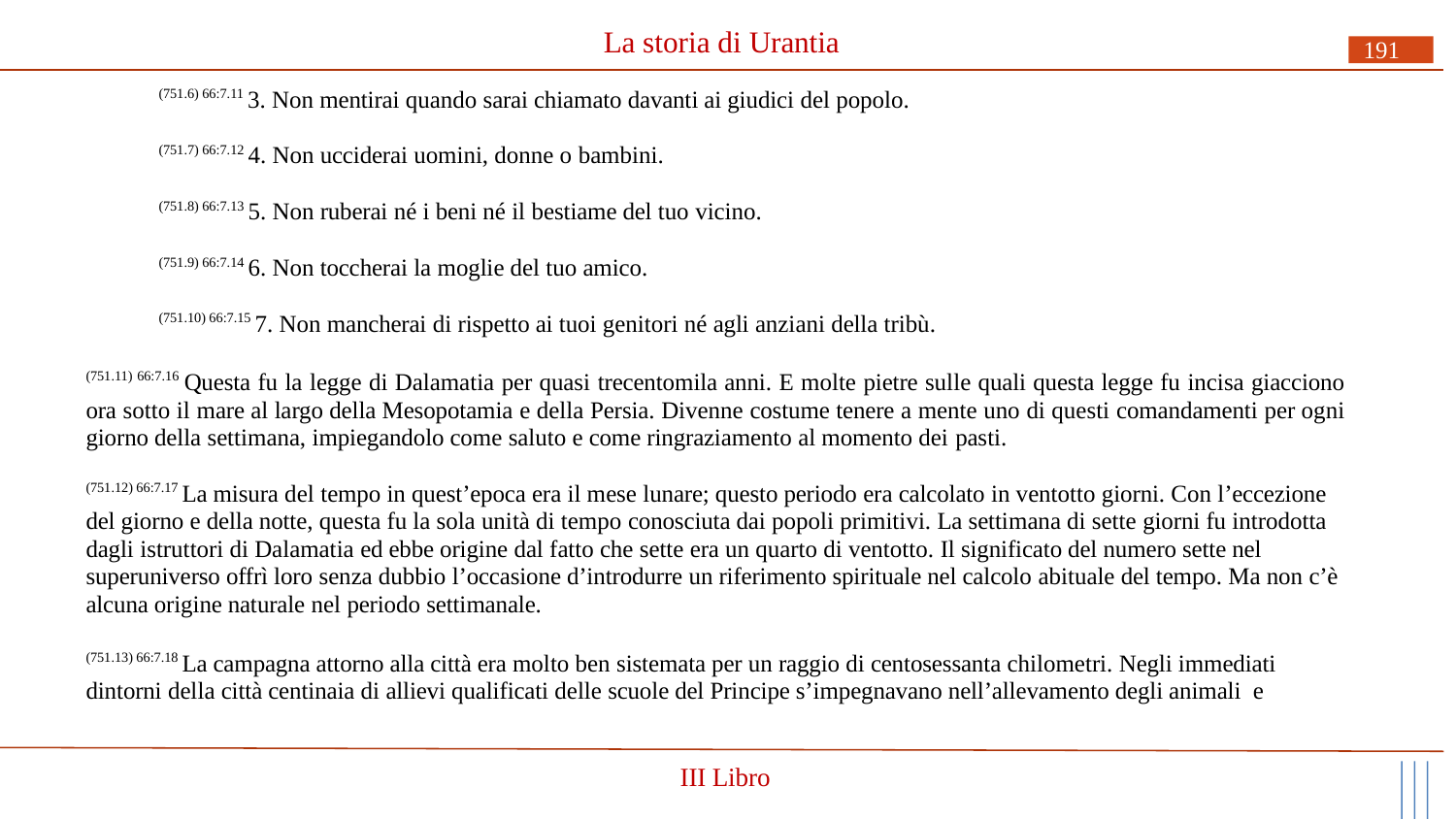

# La storia di Urantia
191

(751.6) 66:7.11 3. Non mentirai quando sarai chiamato davanti ai giudici del popolo.
(751.7) 66:7.12 4. Non ucciderai uomini, donne o bambini.
(751.8) 66:7.13 5. Non ruberai né i beni né il bestiame del tuo vicino.
(751.9) 66:7.14 6. Non toccherai la moglie del tuo amico.
(751.10) 66:7.15 7. Non mancherai di rispetto ai tuoi genitori né agli anziani della tribù.

(751.11) 66:7.16 Questa fu la legge di Dalamatia per quasi trecentomila anni. E molte pietre sulle quali questa legge fu incisa giacciono  ora sotto il mare al largo della Mesopotamia e della Persia. Divenne costume tenere a mente uno di questi comandamenti per ogni  giorno della settimana, impiegandolo come saluto e come ringraziamento al momento dei pasti.

(751.12) 66:7.17 La misura del tempo in quest’epoca era il mese lunare; questo periodo era calcolato in ventotto giorni. Con l’eccezione  del giorno e della notte, questa fu la sola unità di tempo conosciuta dai popoli primitivi. La settimana di sette giorni fu introdotta  dagli istruttori di Dalamatia ed ebbe origine dal fatto che sette era un quarto di ventotto. Il significato del numero sette nel  superuniverso offrì loro senza dubbio l’occasione d’introdurre un riferimento spirituale nel calcolo abituale del tempo. Ma non c’è  alcuna origine naturale nel periodo settimanale.

(751.13) 66:7.18 La campagna attorno alla città era molto ben sistemata per un raggio di centosessanta chilometri. Negli immediati  dintorni della città centinaia di allievi qualificati delle scuole del Principe s’impegnavano nell’allevamento degli animali e

III Libro